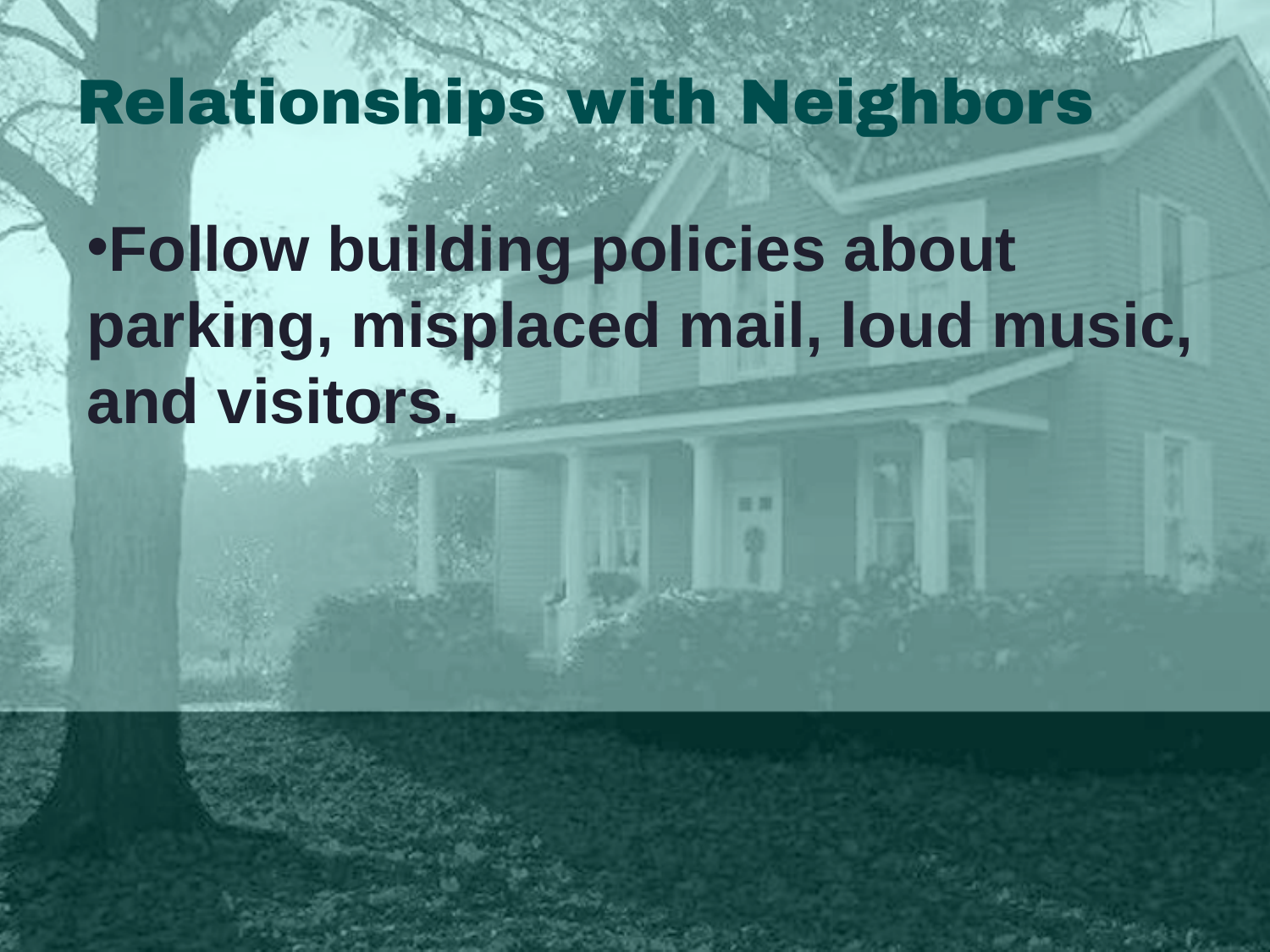

# Relationships with Neighbors
Follow building policies about parking, misplaced mail, loud music, and visitors.